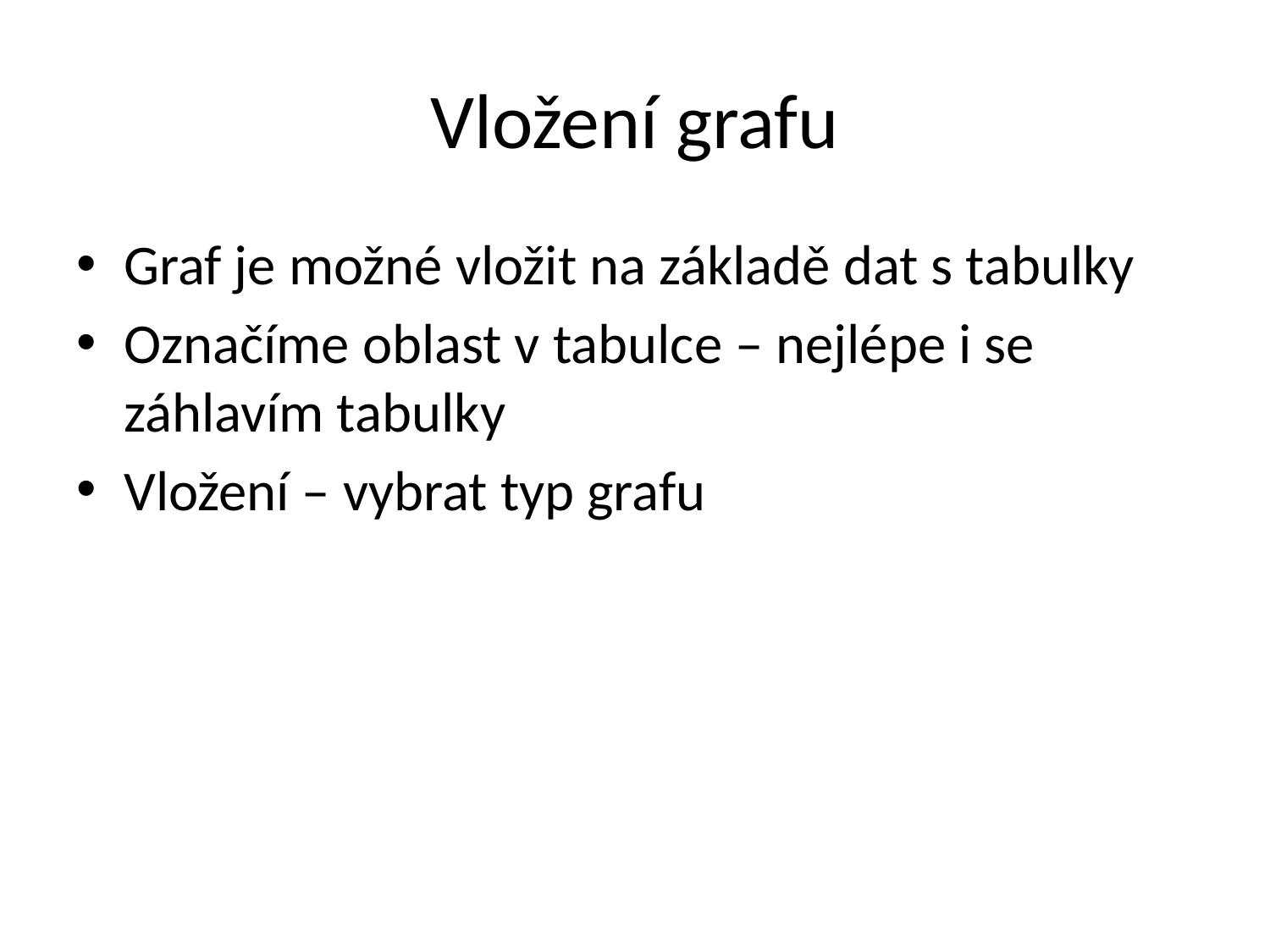

# Vložení grafu
Graf je možné vložit na základě dat s tabulky
Označíme oblast v tabulce – nejlépe i se záhlavím tabulky
Vložení – vybrat typ grafu